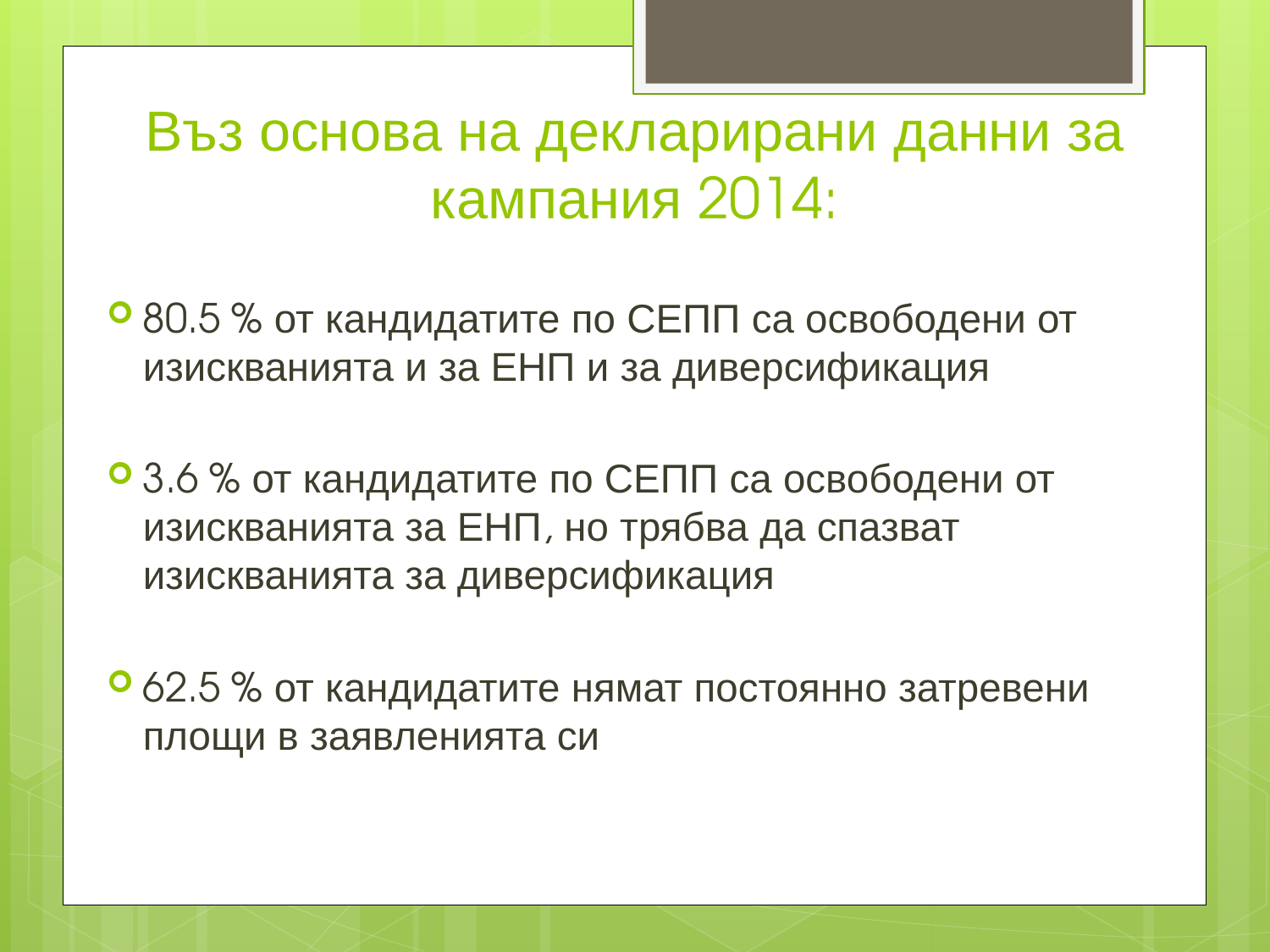

# Въз основа на декларирани данни за кампания 2014:
80.5 % от кандидатите по СЕПП са освободени от изискванията и за ЕНП и за диверсификация

3.6 % от кандидатите по СЕПП са освободени от изискванията за ЕНП, но трябва да спазват изискванията за диверсификация

62.5 % от кандидатите нямат постоянно затревени площи в заявленията си